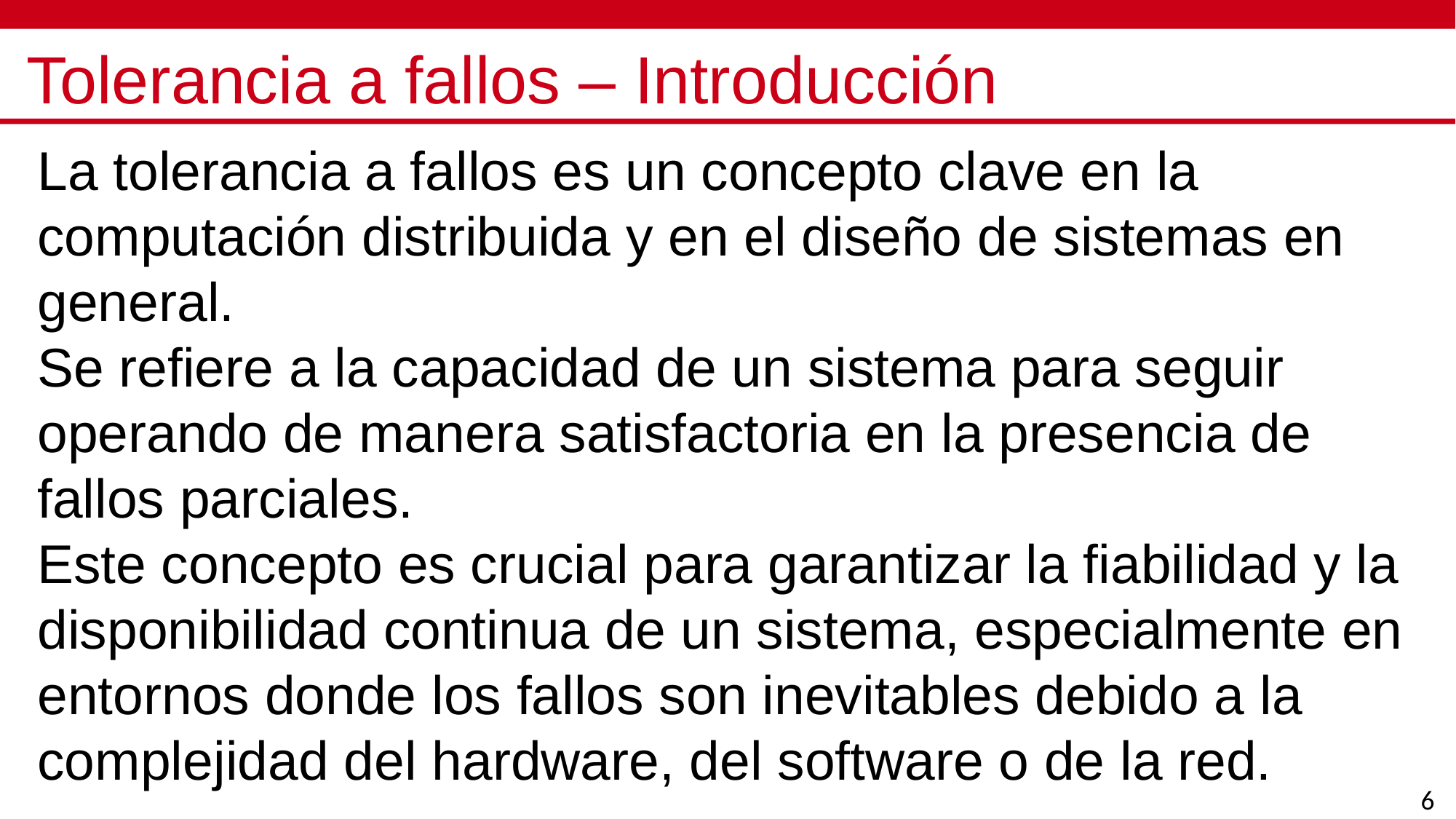

# Tolerancia a fallos – Introducción
La tolerancia a fallos es un concepto clave en la computación distribuida y en el diseño de sistemas en general.
Se refiere a la capacidad de un sistema para seguir operando de manera satisfactoria en la presencia de fallos parciales.
Este concepto es crucial para garantizar la fiabilidad y la disponibilidad continua de un sistema, especialmente en entornos donde los fallos son inevitables debido a la complejidad del hardware, del software o de la red.
6